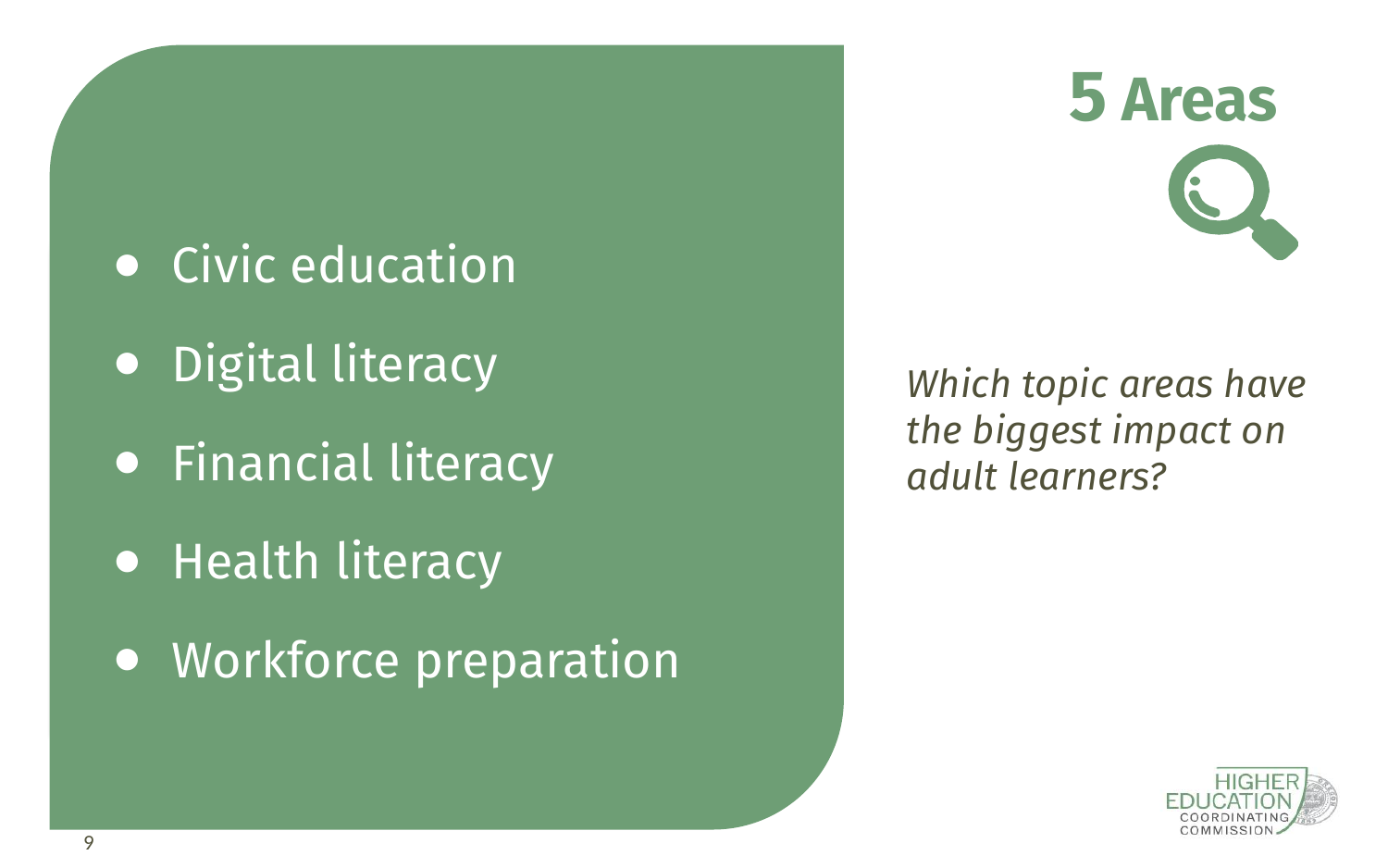

# 5 Areas

Civic education
Digital literacy
Financial literacy
Health literacy
Workforce preparation

Which topic areas have the biggest impact on adult learners?
9